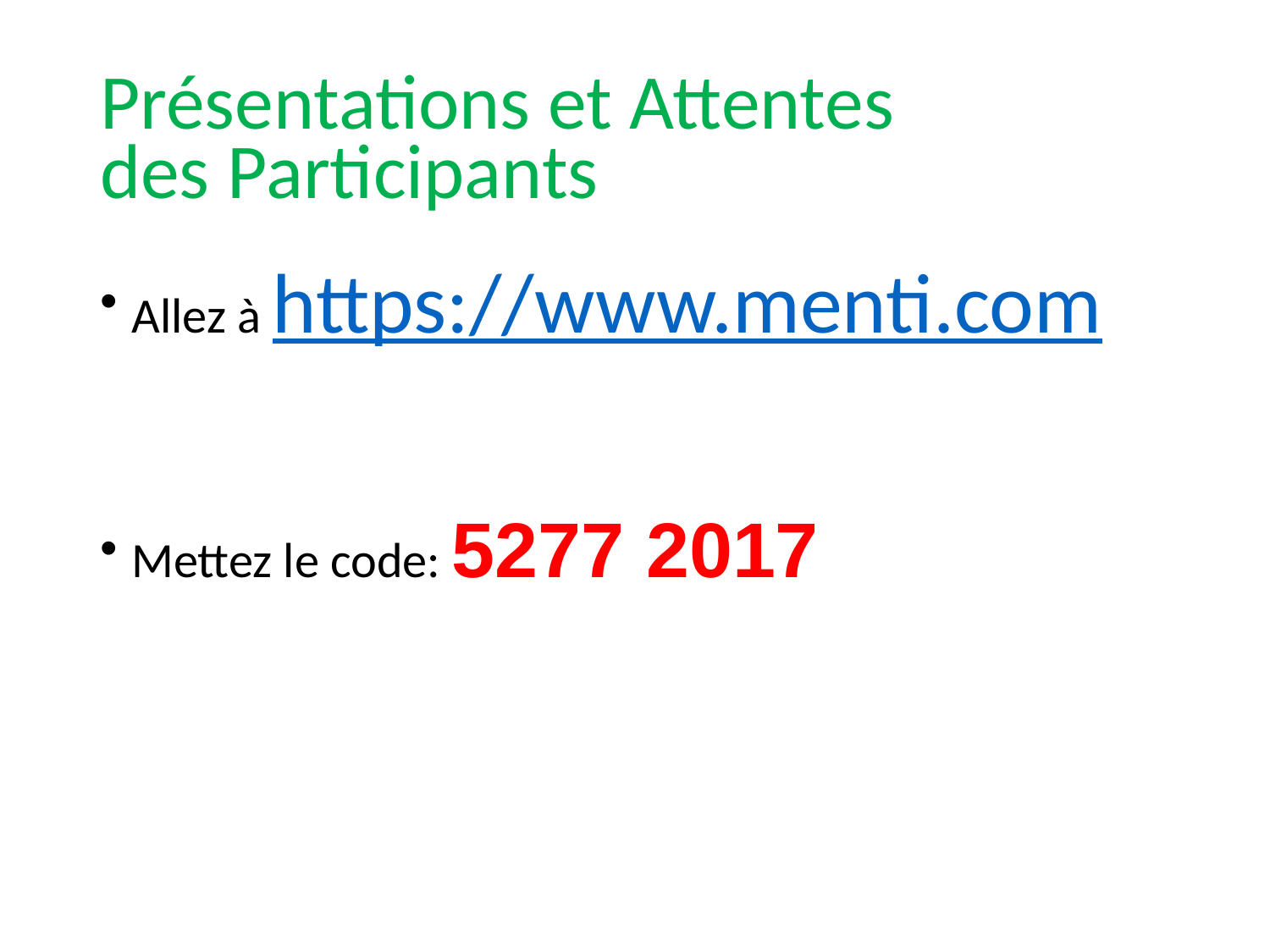

# Présentations et Attentes des Participants
Allez à https://www.menti.com

Mettez le code: 5277 2017